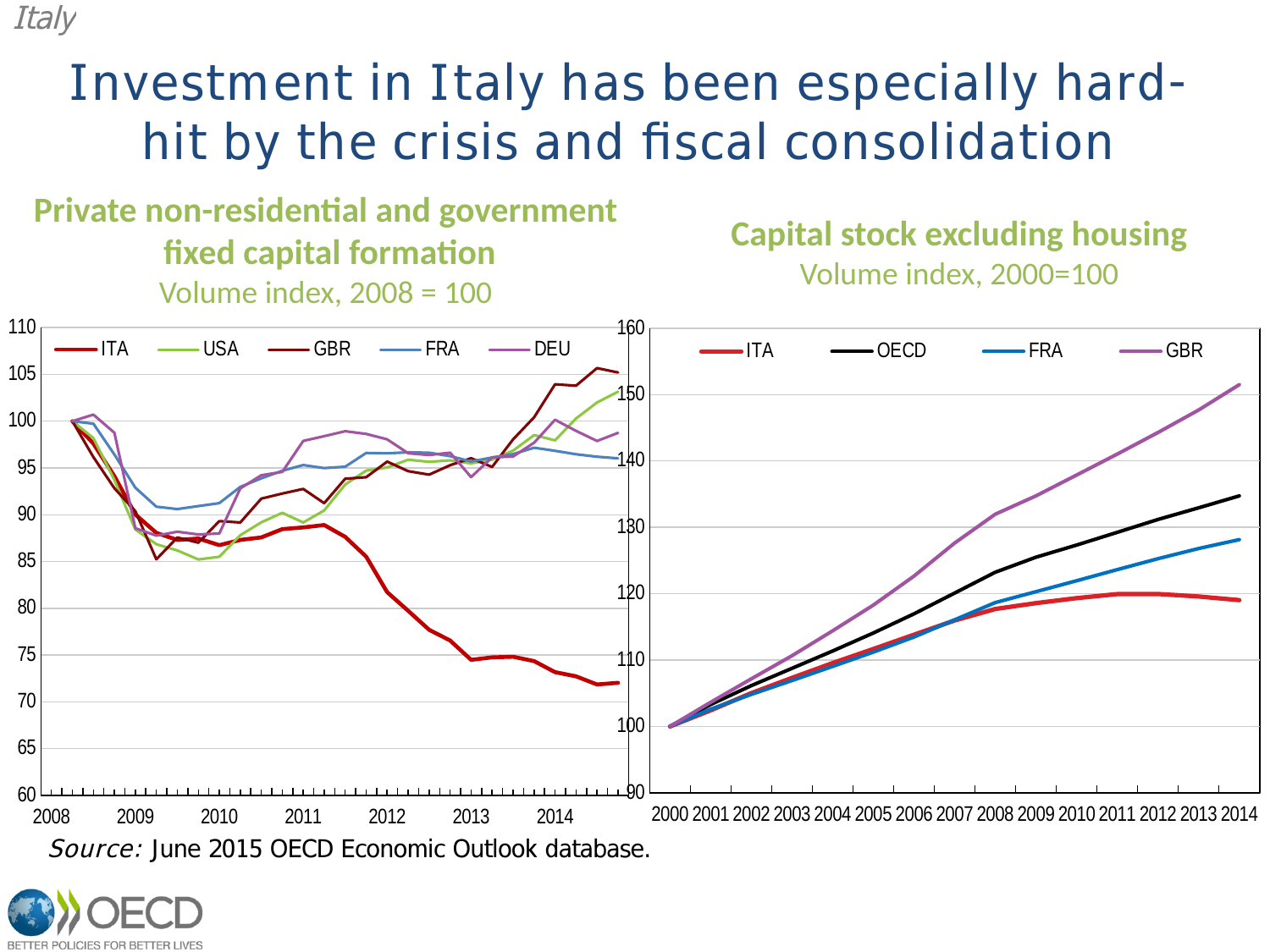

Italy
Investment in Italy has been especially hard-hit by the crisis and fiscal consolidation
Private non-residential and government
 fixed capital formation
Volume index, 2008 = 100
Capital stock excluding housing
Volume index, 2000=100

### Chart

| Category | ITA | USA | GBR | FRA | DEU |
|---|---|---|---|---|---|
| 2008 | None | None | None | None | None |
|  | 100.0 | 100.0 | 100.0 | 100.0 | 100.0 |
|  | 97.6072359560596 | 98.19480864971688 | 96.1560396943082 | 99.73292899639145 | 100.6973678962722 |
|  | 94.1105520121146 | 93.7103332953293 | 92.82916999353637 | 96.43690860189945 | 98.75794251357172 |
| 2009 | 90.02720649690391 | 88.41637213544635 | 90.37489068856698 | 92.88906097985536 | 88.55730179543451 |
|  | 88.06066520167806 | 86.8468057614107 | 85.23250066537395 | 90.86070905796755 | 87.76495886709105 |
|  | 87.30474701449712 | 86.18173526393798 | 87.56891372951598 | 90.60257444516924 | 88.1820119120459 |
|  | 87.45590114776097 | 85.22023334473454 | 87.01190068818676 | 90.9259320162588 | 87.88835110384215 |
| 2010 | 86.74817361569008 | 85.50526355793714 | 89.31599558952131 | 91.2393376811752 | 87.99119103938668 |
|  | 87.30728832748633 | 87.81210808345683 | 89.17341545948824 | 92.9750117937561 | 92.8155713887638 |
|  | 87.57660362932953 | 89.18785391251473 | 91.7189460476788 | 93.88585108563292 | 94.21767247717298 |
|  | 88.45870994496833 | 90.20256147151599 | 92.26645374700581 | 94.69908074972723 | 94.57668567750547 |
| 2011 | 88.64211639694074 | 89.17265230114391 | 92.75692939431961 | 95.30616221037056 | 97.8902789025785 |
|  | 88.89655338341986 | 90.45718846197697 | 91.23417360556633 | 94.98284114521503 | 98.3971731652456 |
|  | 87.6346873071773 | 93.23148253714893 | 93.84434051937188 | 95.12983168391031 | 98.92266049041658 |
|  | 85.52046850435686 | 94.71363964580244 | 94.00973347021025 | 96.60393715054614 | 98.63593973241021 |
| 2012 | 81.71875096002623 | 95.05187549880287 | 95.67506938899662 | 96.5613523523109 | 98.06147293799047 |
|  | 79.72719803498562 | 95.87276251282636 | 94.65609672636022 | 96.67343105094973 | 96.56660921762459 |
|  | 77.6917386431597 | 95.65613955079239 | 94.28158625147333 | 96.62954200797704 | 96.3803177262223 |
|  | 76.55054311097955 | 95.81195606734315 | 95.29485570890841 | 96.26211668662542 | 96.62637265866947 |
| 2013 | 74.48477806748645 | 95.48892182571352 | 96.04007452188131 | 95.69581492526308 | 94.02059058423123 |
|  | 74.74975291016077 | 95.88796412419717 | 95.10474886886429 | 96.11272504691466 | 96.13344447549949 |
|  | 74.81231240137014 | 96.8456656405579 | 98.05330595794837 | 96.47839413133092 | 96.21949875477597 |
|  | 74.34732816602734 | 98.51404248850379 | 100.40872970609482 | 97.16413154266526 | 97.69668320315637 |
| 2014 | 73.1682425848867 | 97.94778246494128 | 103.93901372571386 | 96.83269889364075 | 100.14873023028213 |
|  | 72.71772299816168 | 100.2888306160453 | 103.79073039047945 | 96.46287429194932 | 98.96177710330234 |
|  | 71.84770426818308 | 101.99521149241819 | 105.67278810691609 | 96.19964993289881 | 97.88349065711037 |
|  | 72.02916861561496 | 103.15053395659942 | 105.20322421200714 | 96.0241795715497 | 98.75117046681436 |

### Chart

| Category | ITA | OECD | FRA | GBR |
|---|---|---|---|---|
| 2000 | 100.0 | 100.0 | 100.0 | 100.0 |
| 2001 | 102.43444251479484 | 103.30679600706488 | 102.60542398256756 | 103.64547460943984 |
| 2002 | 105.02358157684249 | 106.1528008249388 | 104.83651884042598 | 107.17433228943796 |
| 2003 | 107.31767897685647 | 108.75484603638112 | 106.92012220545513 | 110.64941295469224 |
| 2004 | 109.5561863599273 | 111.37021558000748 | 109.05053824205349 | 114.41016630576036 |
| 2005 | 111.66596437952536 | 114.08084832816476 | 111.20280376141125 | 118.27946023574157 |
| 2006 | 113.8177450736376 | 116.96851823774878 | 113.47289060312752 | 122.65502575620178 |
| 2007 | 115.96908297167452 | 120.08874543140658 | 116.06258828696205 | 127.63451518467271 |
| 2008 | 117.69800019138899 | 123.22806070514882 | 118.65852147049651 | 131.9799647341456 |
| 2009 | 118.57805607614613 | 125.5016296644096 | 120.30493112968061 | 134.737274590434 |
| 2010 | 119.32919074457722 | 127.33462919727518 | 121.95000730158254 | 137.8792380382351 |
| 2011 | 119.93896366503635 | 129.25094925454977 | 123.63360276819823 | 141.04131524691994 |
| 2012 | 119.95593844105797 | 131.19133311333408 | 125.27698148152862 | 144.2869347617845 |
| 2013 | 119.58234823458733 | 132.9448954044178 | 126.8148276864341 | 147.67398576504414 |
| 2014 | 119.0310171227699 | 134.7392778060254 | 128.1564808029788 | 151.4997170109501 |
Source: June 2015 OECD Economic Outlook database.